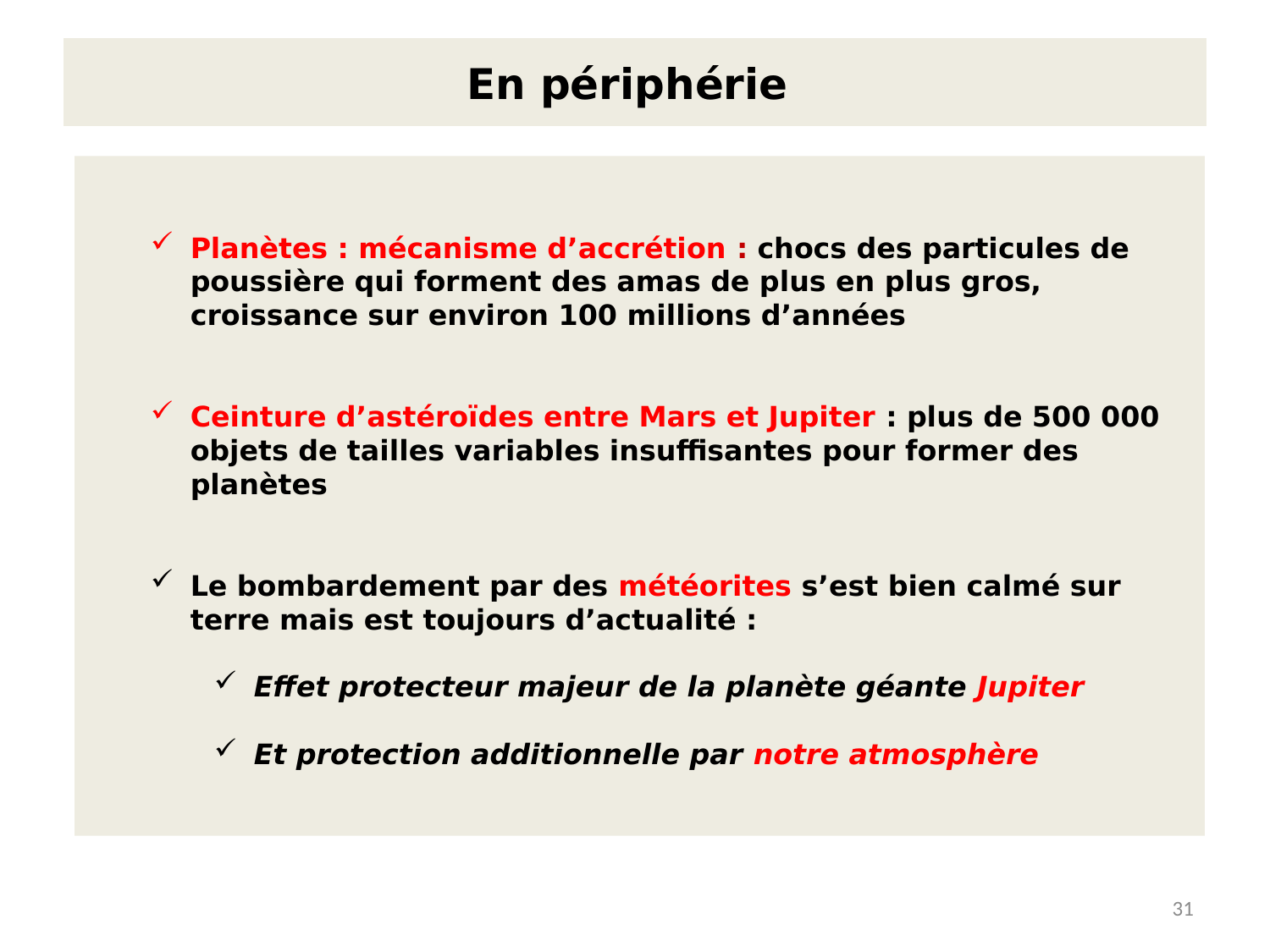

# En périphérie

Planètes : mécanisme d’accrétion : chocs des particules de poussière qui forment des amas de plus en plus gros, croissance sur environ 100 millions d’années
Ceinture d’astéroïdes entre Mars et Jupiter : plus de 500 000 objets de tailles variables insuffisantes pour former des planètes
Le bombardement par des météorites s’est bien calmé sur terre mais est toujours d’actualité :
Effet protecteur majeur de la planète géante Jupiter
Et protection additionnelle par notre atmosphère

31